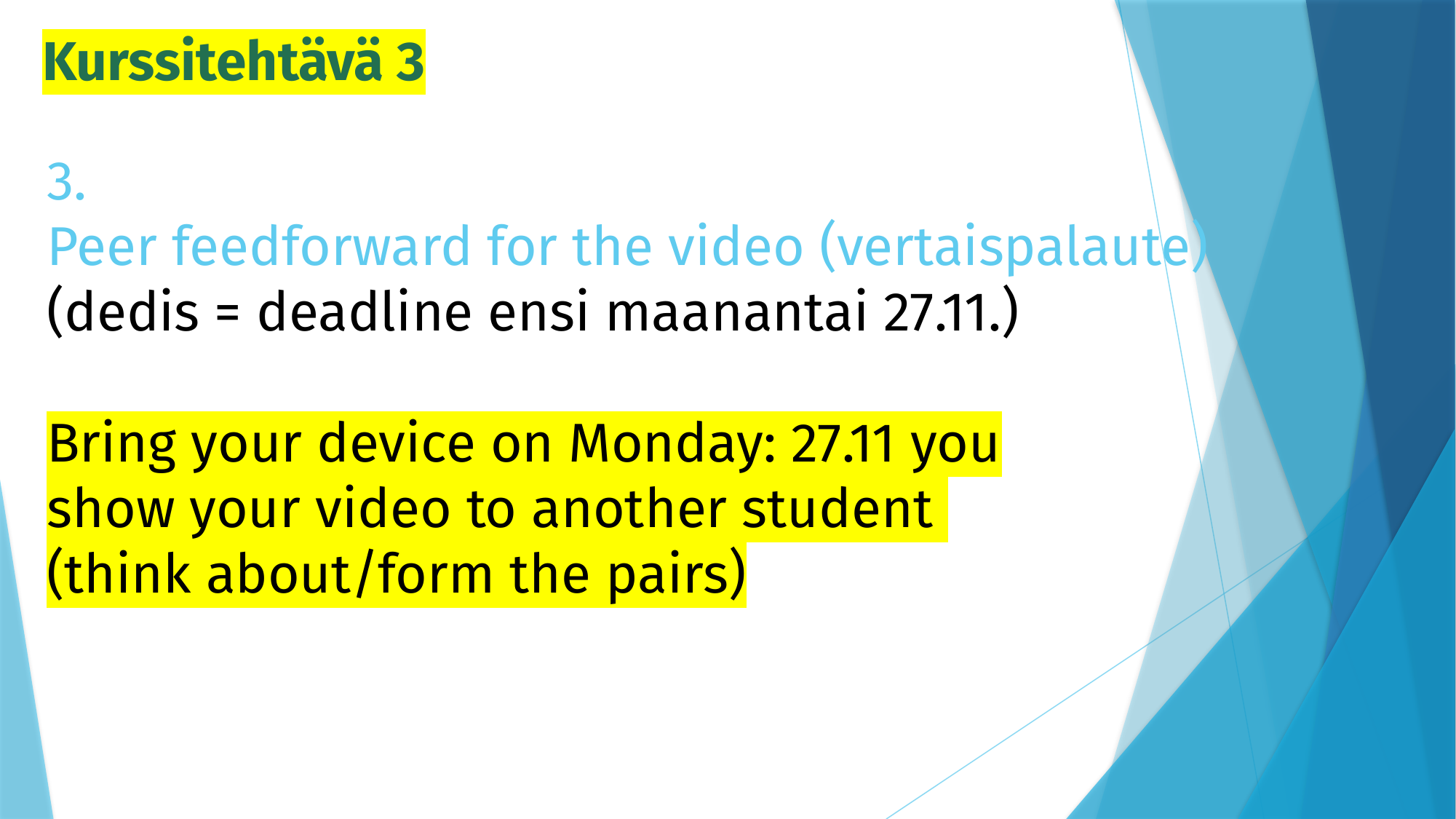

Kurssitehtävä 3
# 3. Peer feedforward for the video (vertaispalaute) (dedis = deadline ensi maanantai 27.11.) Bring your device on Monday: 27.11 you show your video to another student (think about/form the pairs)